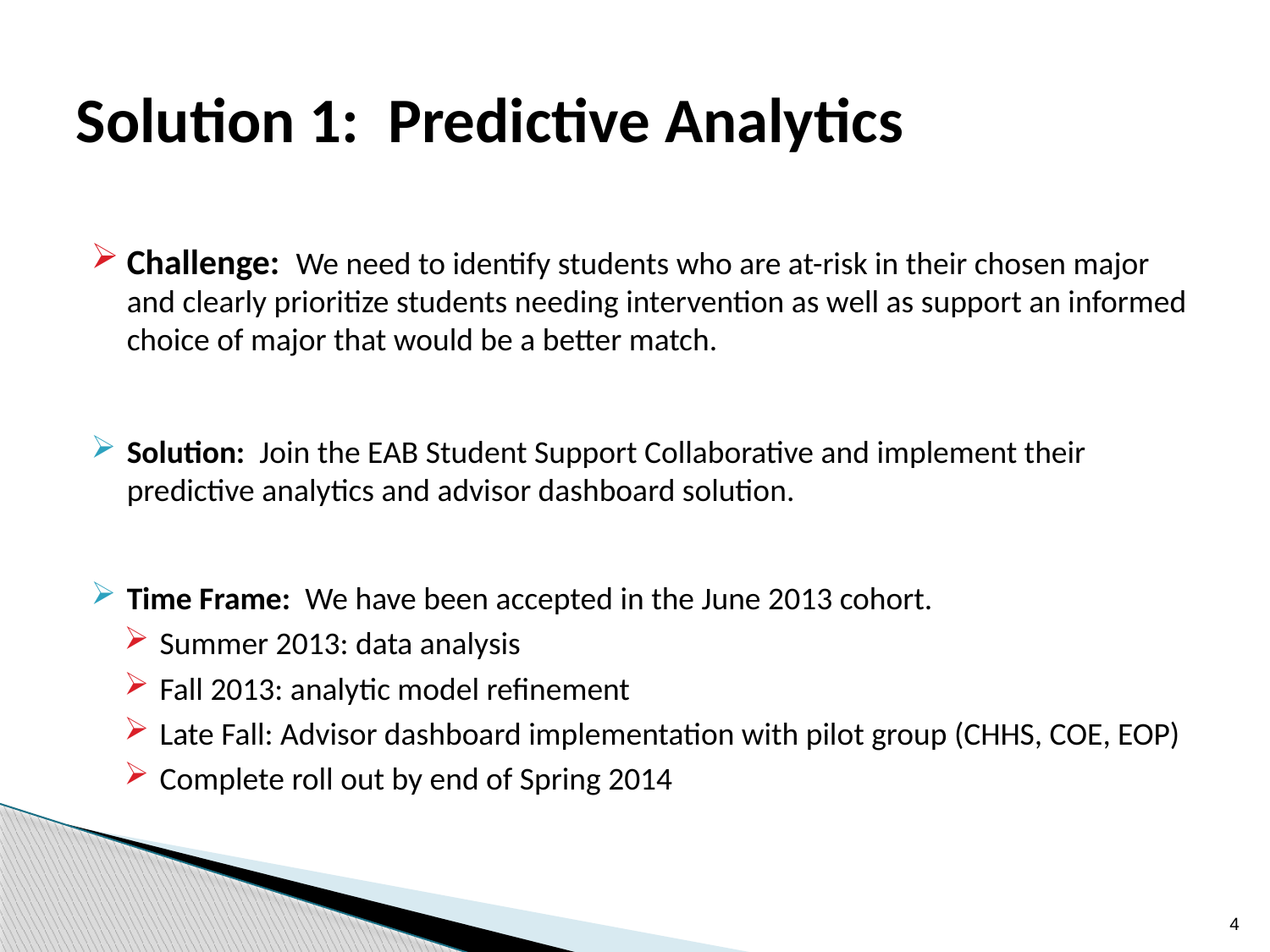

# Solution 1:  Predictive Analytics
Challenge:  We need to identify students who are at-risk in their chosen major and clearly prioritize students needing intervention as well as support an informed choice of major that would be a better match.

Solution:  Join the EAB Student Support Collaborative and implement their predictive analytics and advisor dashboard solution.

Time Frame:  We have been accepted in the June 2013 cohort.
Summer 2013: data analysis
Fall 2013: analytic model refinement
Late Fall: Advisor dashboard implementation with pilot group (CHHS, COE, EOP)
Complete roll out by end of Spring 2014

4